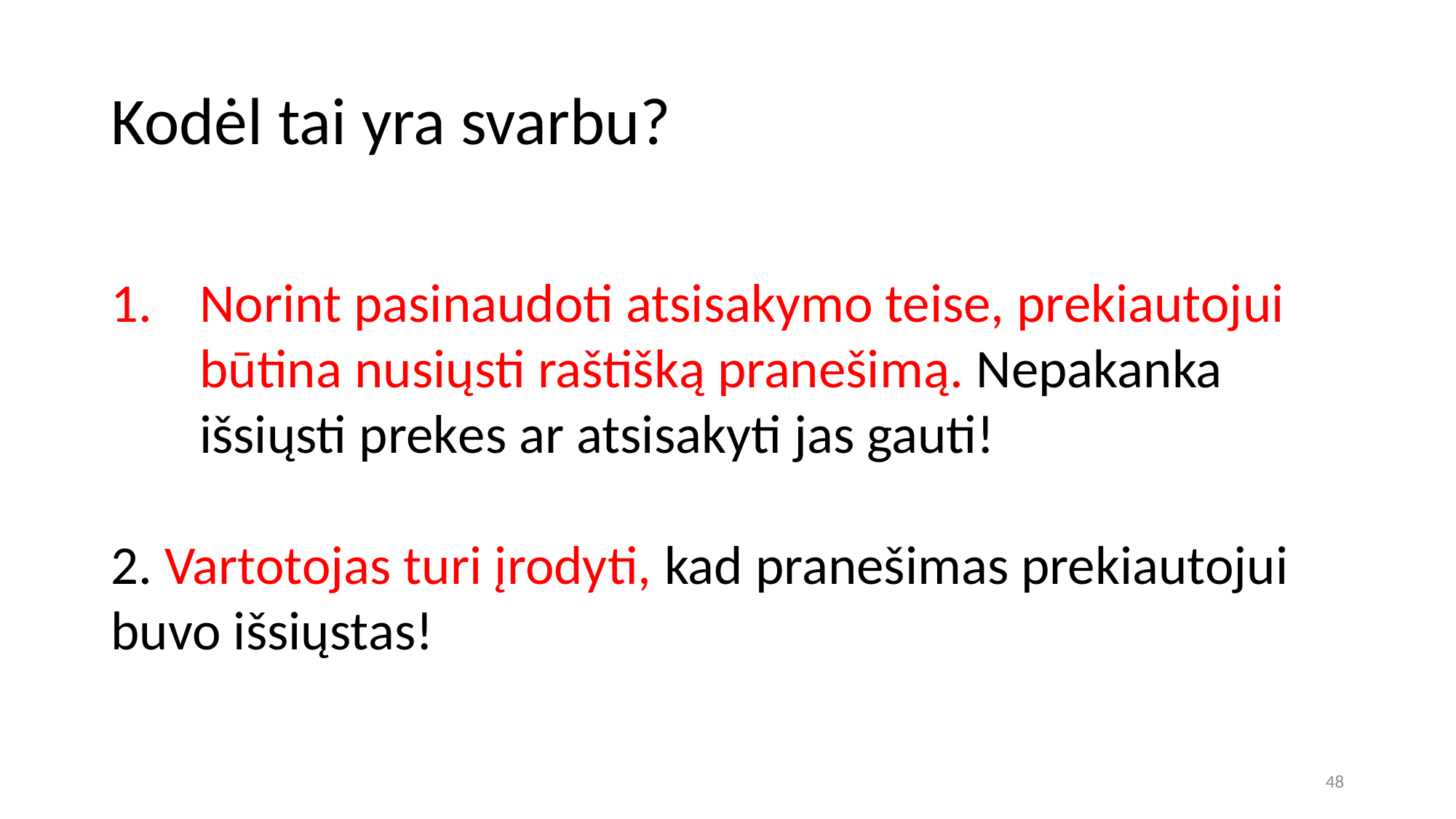

Kodėl tai yra svarbu?
Norint pasinaudoti atsisakymo teise, prekiautojui būtina nusiųsti raštišką pranešimą. Nepakanka išsiųsti prekes ar atsisakyti jas gauti!

2. Vartotojas turi įrodyti, kad pranešimas prekiautojui buvo išsiųstas!
48